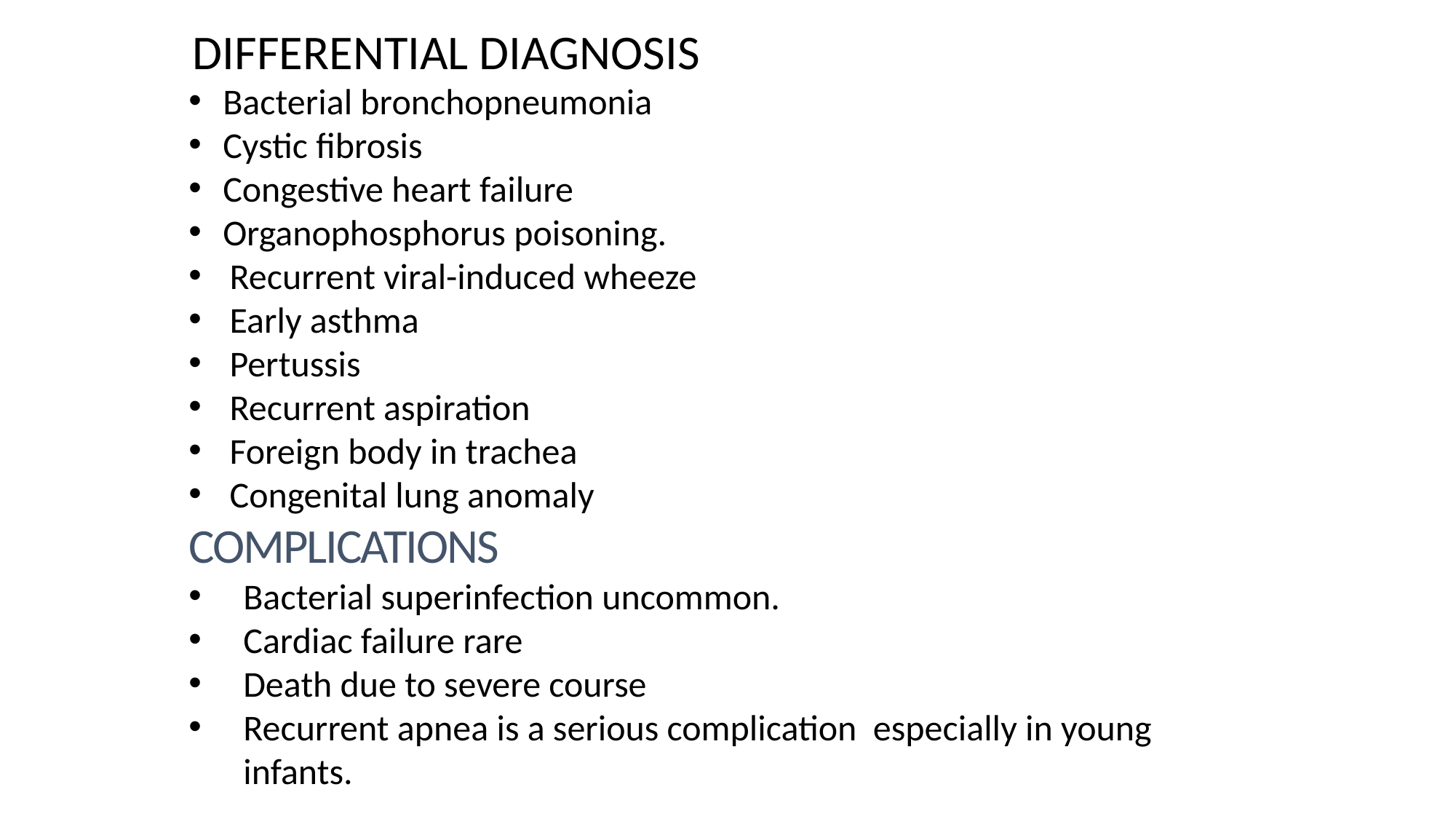

# DIFFERENTIAL DIAGNOSIS
Bacterial bronchopneumonia
Cystic fibrosis
Congestive heart failure
Organophosphorus poisoning.
Recurrent viral-induced wheeze
Early asthma
Pertussis
Recurrent aspiration
Foreign body in trachea
Congenital lung anomaly
COMPLICATIONS
Bacterial superinfection uncommon.
Cardiac failure rare
Death due to severe course
Recurrent apnea is a serious complication  especially in young infants.